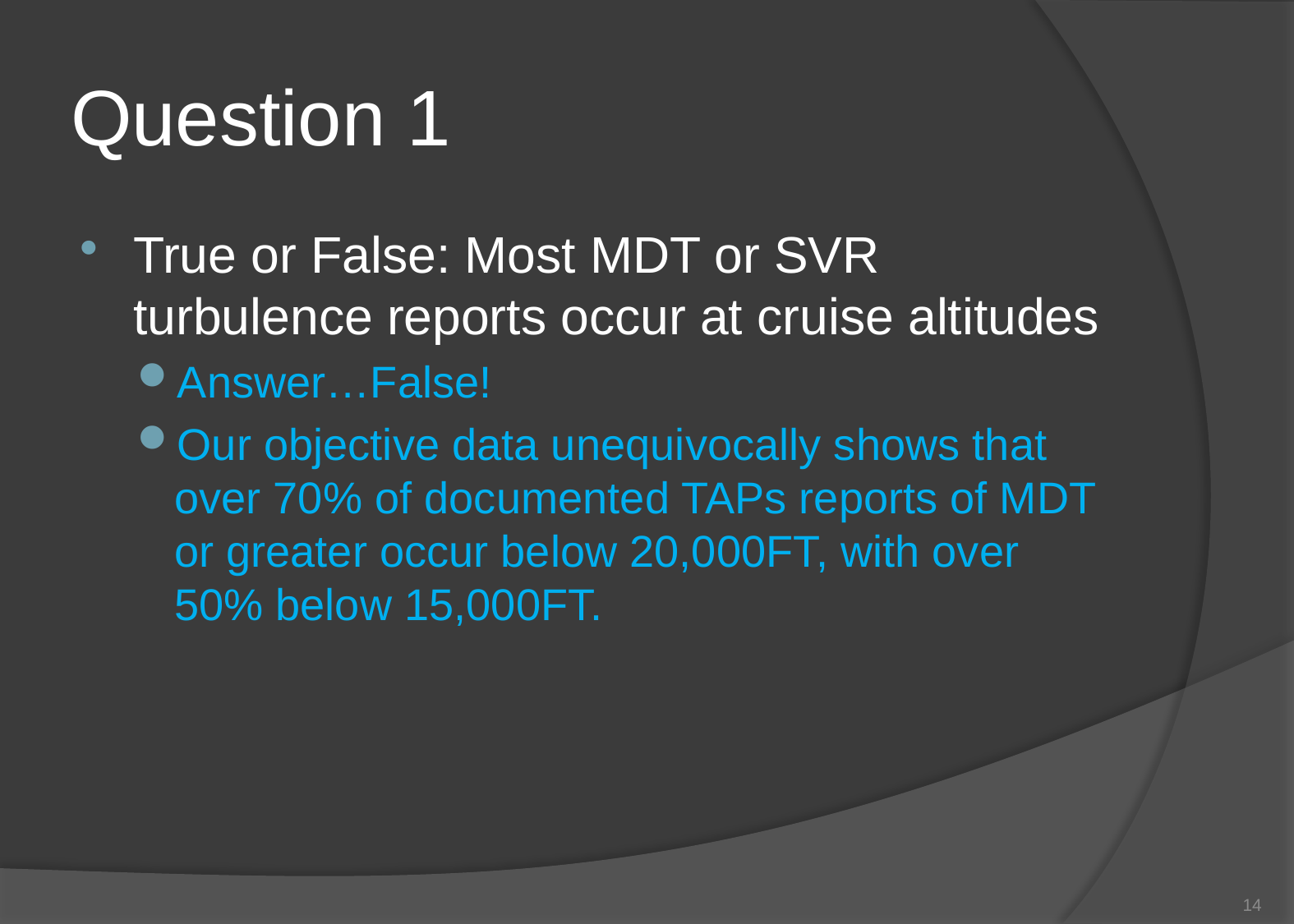

# Question 1
True or False: Most MDT or SVR turbulence reports occur at cruise altitudes
Answer…False!
Our objective data unequivocally shows that over 70% of documented TAPs reports of MDT or greater occur below 20,000FT, with over 50% below 15,000FT.

14